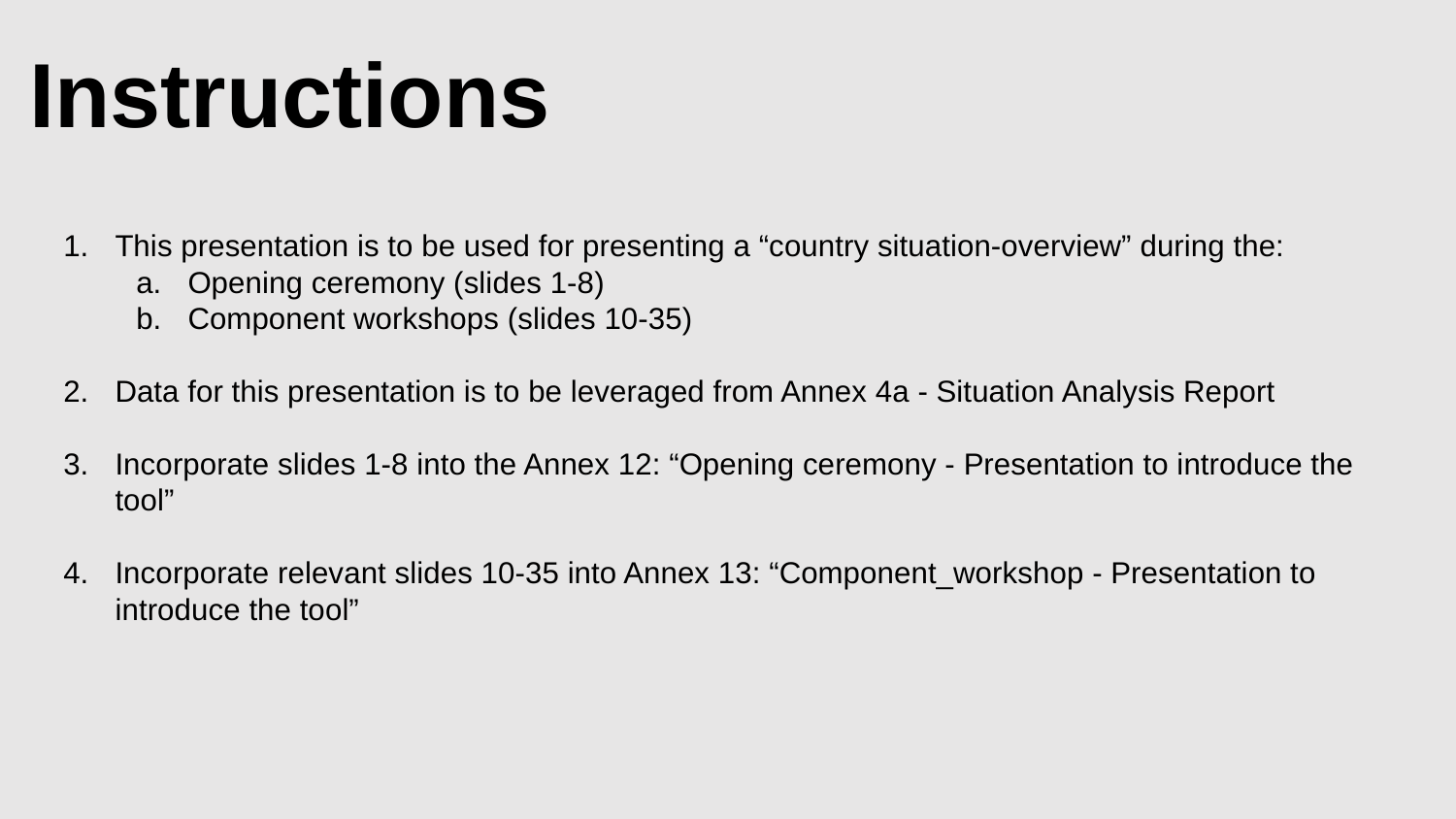

Instructions
This presentation is to be used for presenting a “country situation-overview” during the:
Opening ceremony (slides 1-8)
Component workshops (slides 10-35)

Data for this presentation is to be leveraged from Annex 4a - Situation Analysis Report

Incorporate slides 1-8 into the Annex 12: “Opening ceremony - Presentation to introduce the tool”

Incorporate relevant slides 10-35 into Annex 13: “Component_workshop - Presentation to introduce the tool”